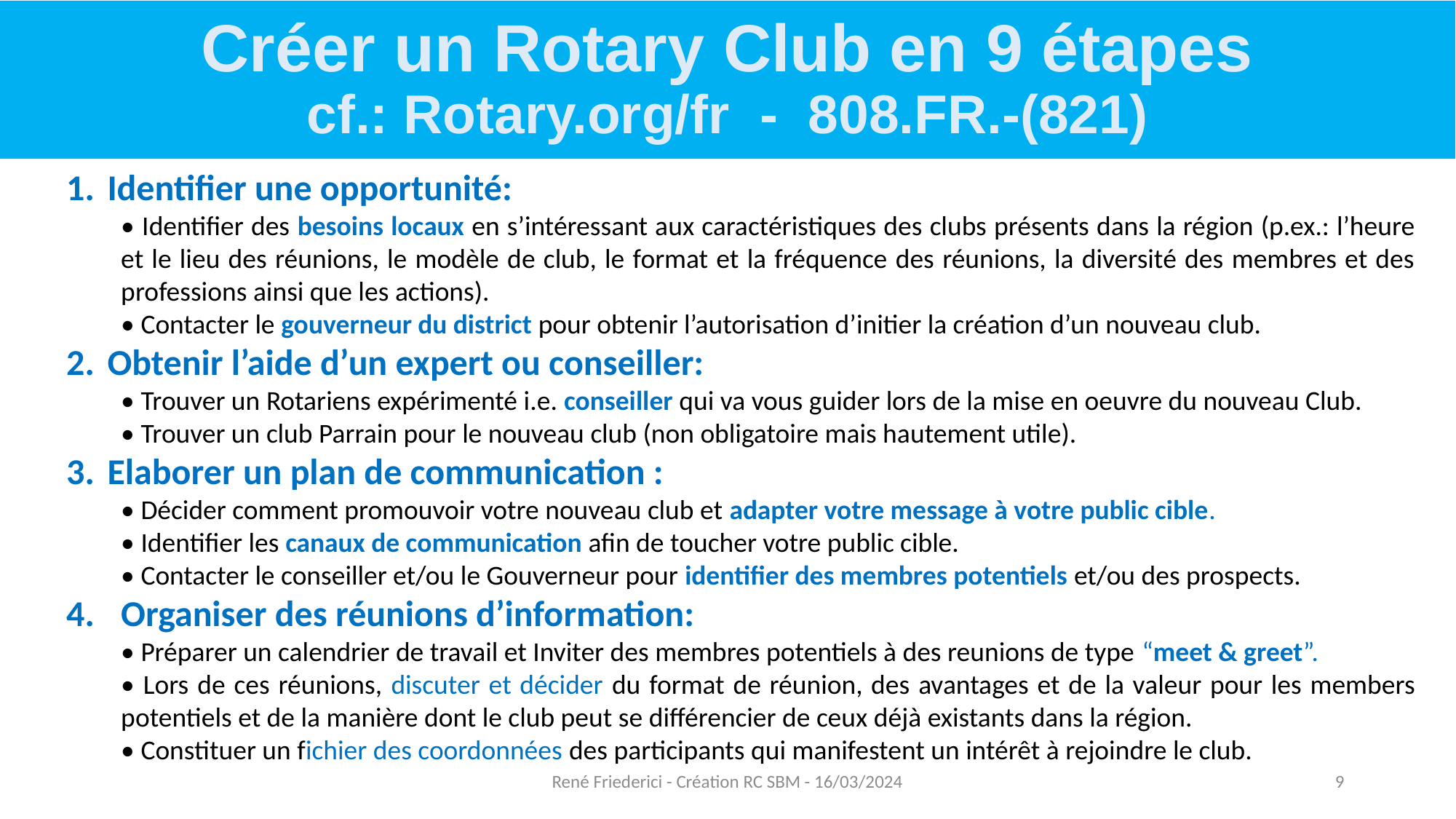

Créer un Rotary Club en 9 étapes
cf.: Rotary.org/fr  -  808.FR.-(821)
# S
Identifier une opportunité:
• Identifier des besoins locaux en s’intéressant aux caractéristiques des clubs présents dans la région (p.ex.: l’heure et le lieu des réunions, le modèle de club, le format et la fréquence des réunions, la diversité des membres et des professions ainsi que les actions).
• Contacter le gouverneur du district pour obtenir l’autorisation d’initier la création d’un nouveau club.
Obtenir l’aide d’un expert ou conseiller:
• Trouver un Rotariens expérimenté i.e. conseiller qui va vous guider lors de la mise en oeuvre du nouveau Club.
• Trouver un club Parrain pour le nouveau club (non obligatoire mais hautement utile).
Elaborer un plan de communication :
• Décider comment promouvoir votre nouveau club et adapter votre message à votre public cible.
• Identifier les canaux de communication afin de toucher votre public cible.
• Contacter le conseiller et/ou le Gouverneur pour identifier des membres potentiels et/ou des prospects.
Organiser des réunions d’information:
• Préparer un calendrier de travail et Inviter des membres potentiels à des reunions de type “meet & greet”.
• Lors de ces réunions, discuter et décider du format de réunion, des avantages et de la valeur pour les members potentiels et de la manière dont le club peut se différencier de ceux déjà existants dans la région.
• Constituer un fichier des coordonnées des participants qui manifestent un intérêt à rejoindre le club.

René Friederici - Création RC SBM - 16/03/2024
9